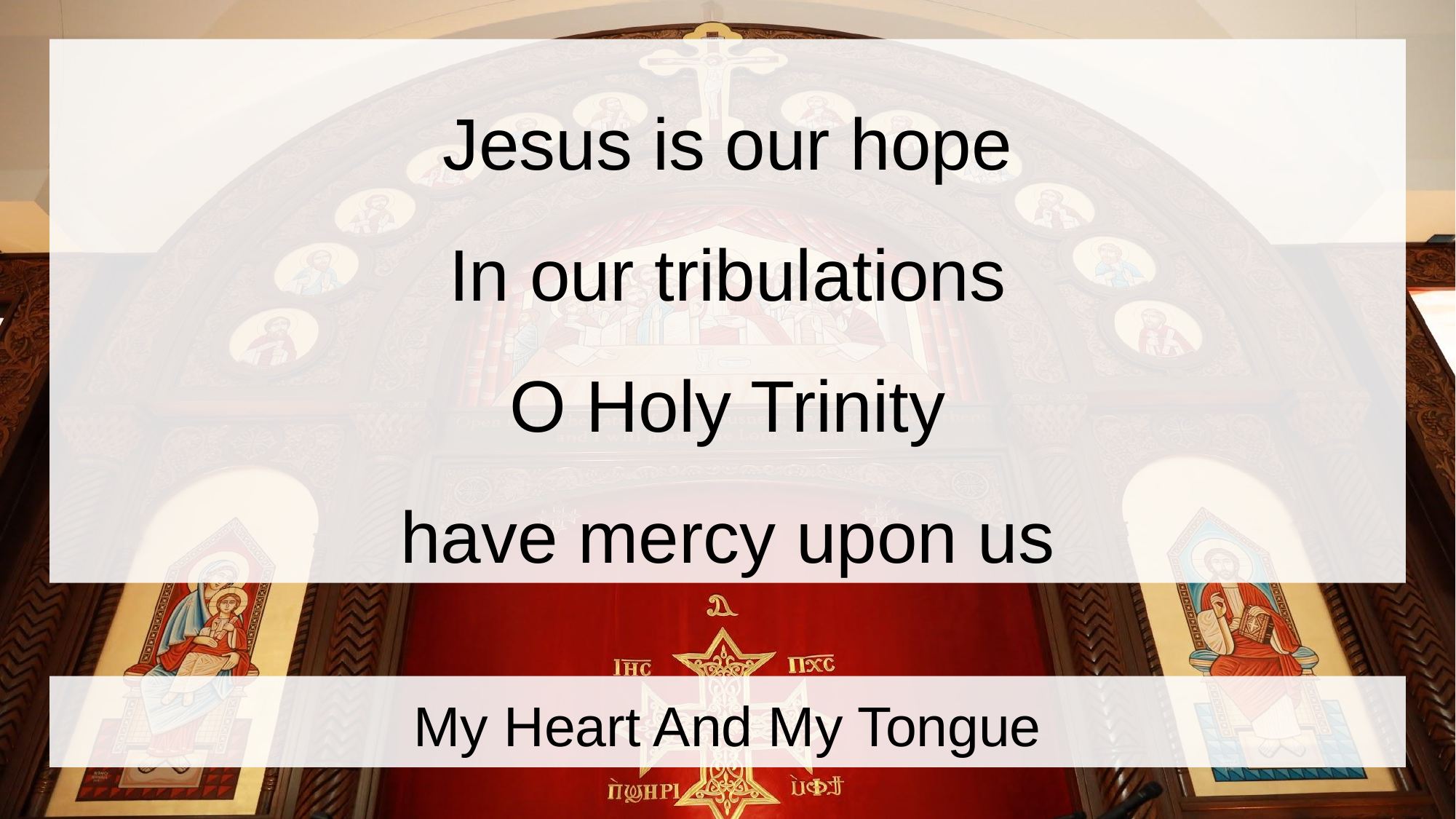

Jesus is our hope
In our tribulations
O Holy Trinity
have mercy upon us

# My Heart And My Tongue